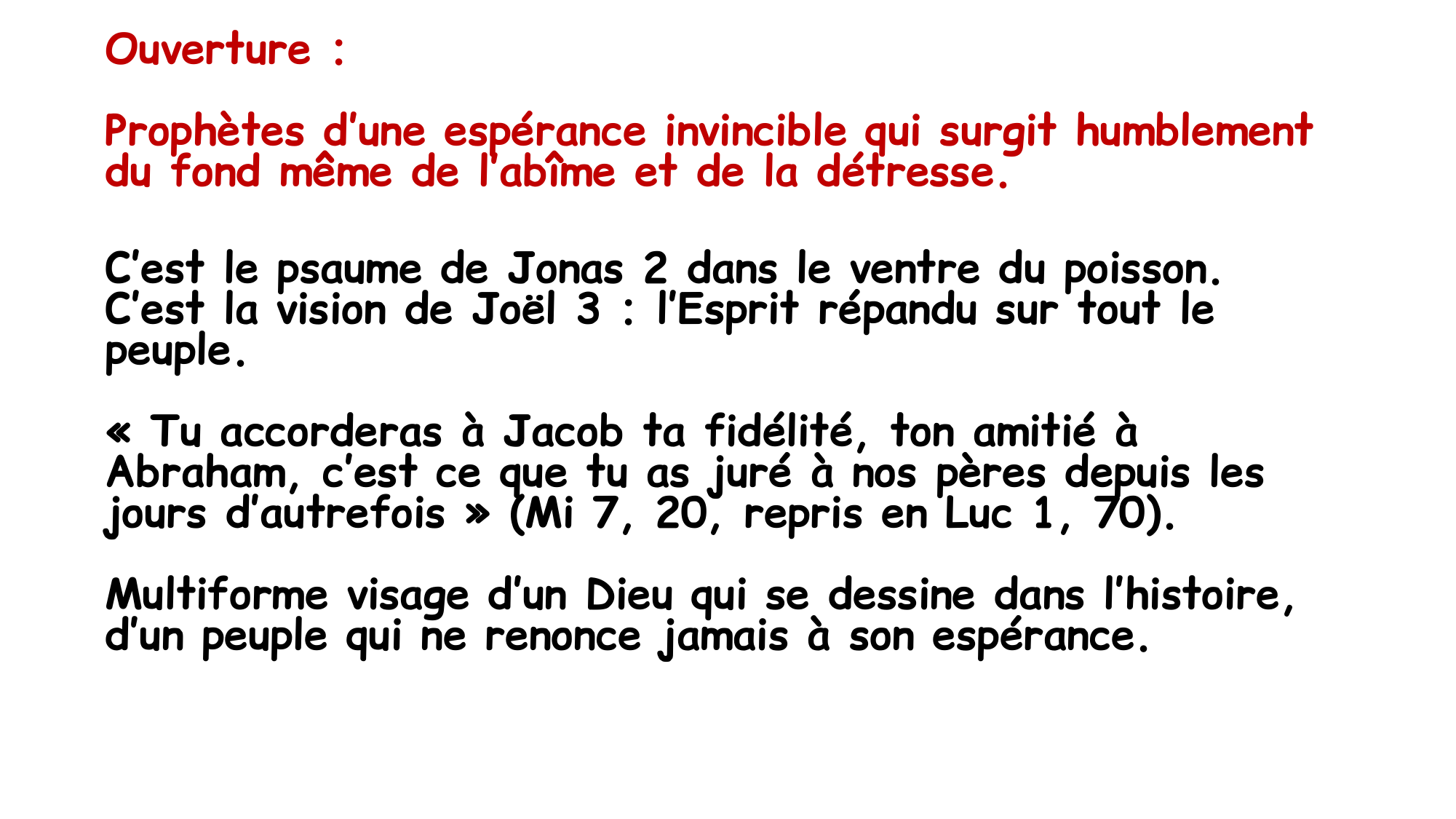

Ouverture :
Prophètes d’une espérance invincible qui surgit humblement du fond même de l’abîme et de la détresse.
C’est le psaume de Jonas 2 dans le ventre du poisson.
C’est la vision de Joël 3 : l’Esprit répandu sur tout le peuple.
« Tu accorderas à Jacob ta fidélité, ton amitié à Abraham, c’est ce que tu as juré à nos pères depuis les jours d’autrefois » (Mi 7, 20, repris en Luc 1, 70).
Multiforme visage d’un Dieu qui se dessine dans l’histoire, d’un peuple qui ne renonce jamais à son espérance.